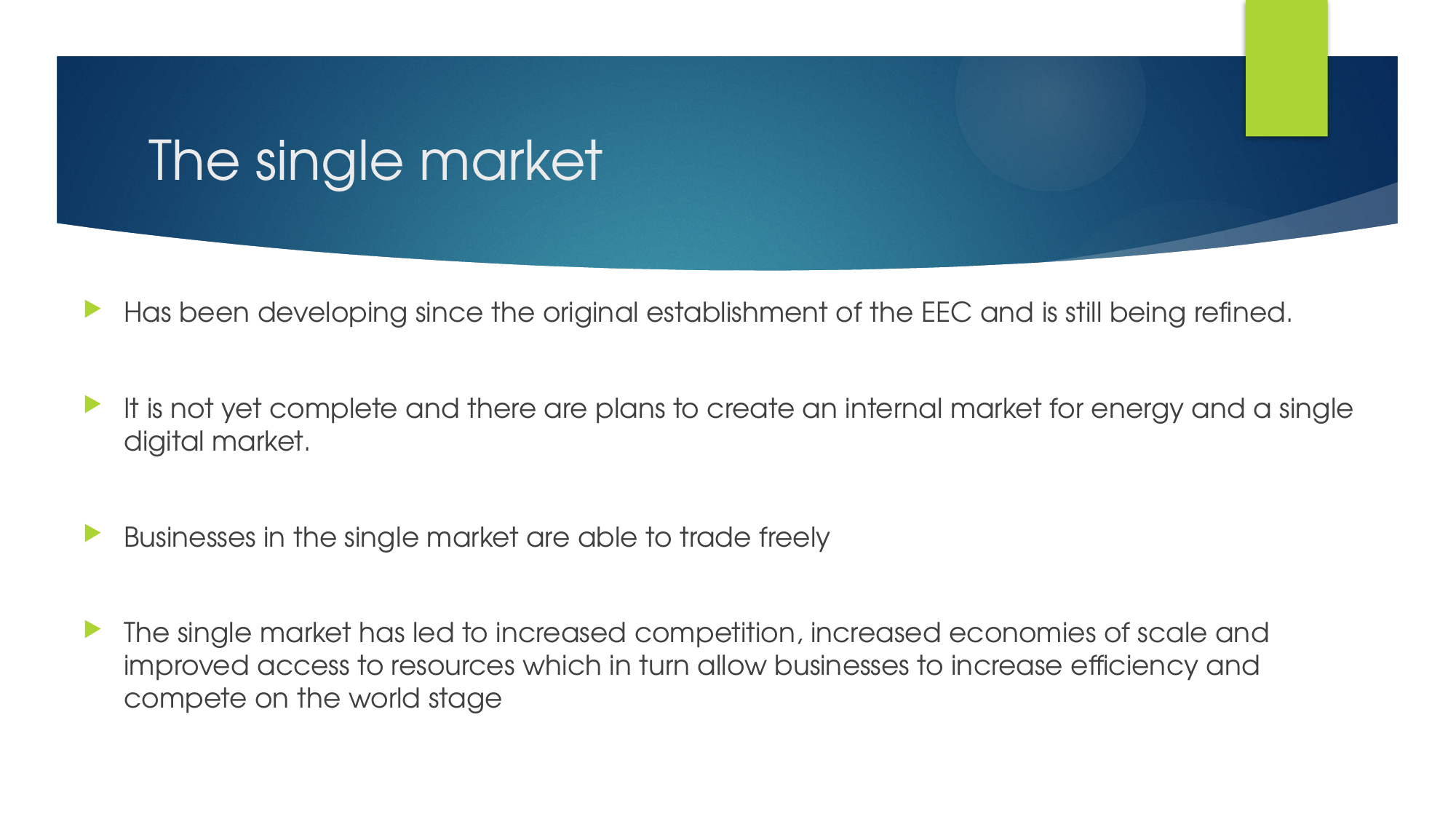

# The single market
Has been developing since the original establishment of the EEC and is still being refined.

It is not yet complete and there are plans to create an internal market for energy and a single digital market.

Businesses in the single market are able to trade freely

The single market has led to increased competition, increased economies of scale and improved access to resources which in turn allow businesses to increase efficiency and compete on the world stage